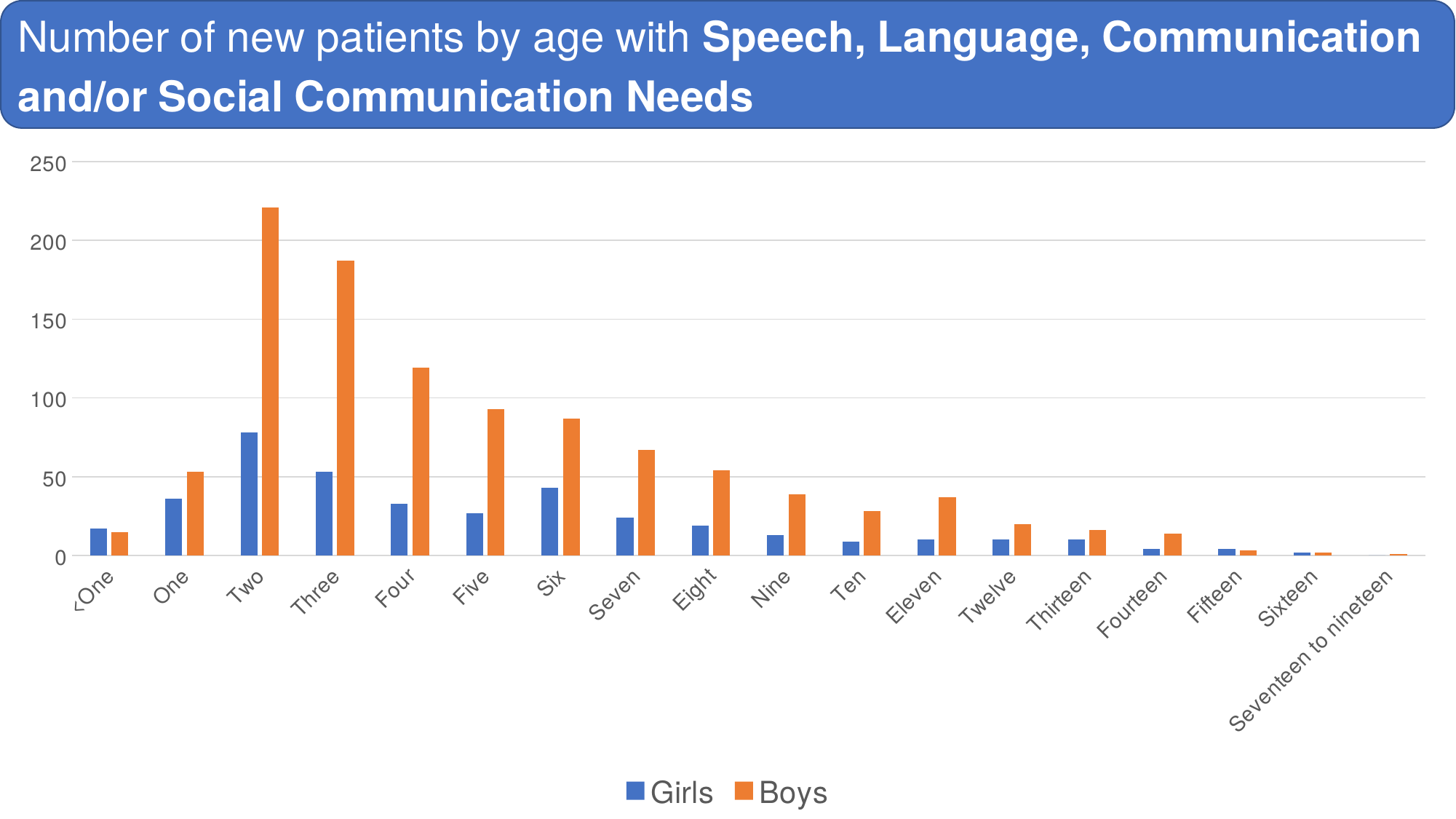

### Chart: Numbers of new patients by age with Speech, Language, Communication and/or Social Communication Needs

| Category | Girls | Boys |
|---|---|---|
| <One | 17.0 | 15.0 |
| One | 36.0 | 53.0 |
| Two | 78.0 | 221.0 |
| Three | 53.0 | 187.0 |
| Four | 33.0 | 119.0 |
| Five | 27.0 | 93.0 |
| Six | 43.0 | 87.0 |
| Seven | 24.0 | 67.0 |
| Eight | 19.0 | 54.0 |
| Nine | 13.0 | 39.0 |
| Ten | 9.0 | 28.0 |
| Eleven | 10.0 | 37.0 |
| Twelve | 10.0 | 20.0 |
| Thirteen | 10.0 | 16.0 |
| Fourteen | 4.0 | 14.0 |
| Fifteen | 4.0 | 3.0 |
| Sixteen | 2.0 | 2.0 |
| Seventeen to nineteen | 0.0 | 1.0 |